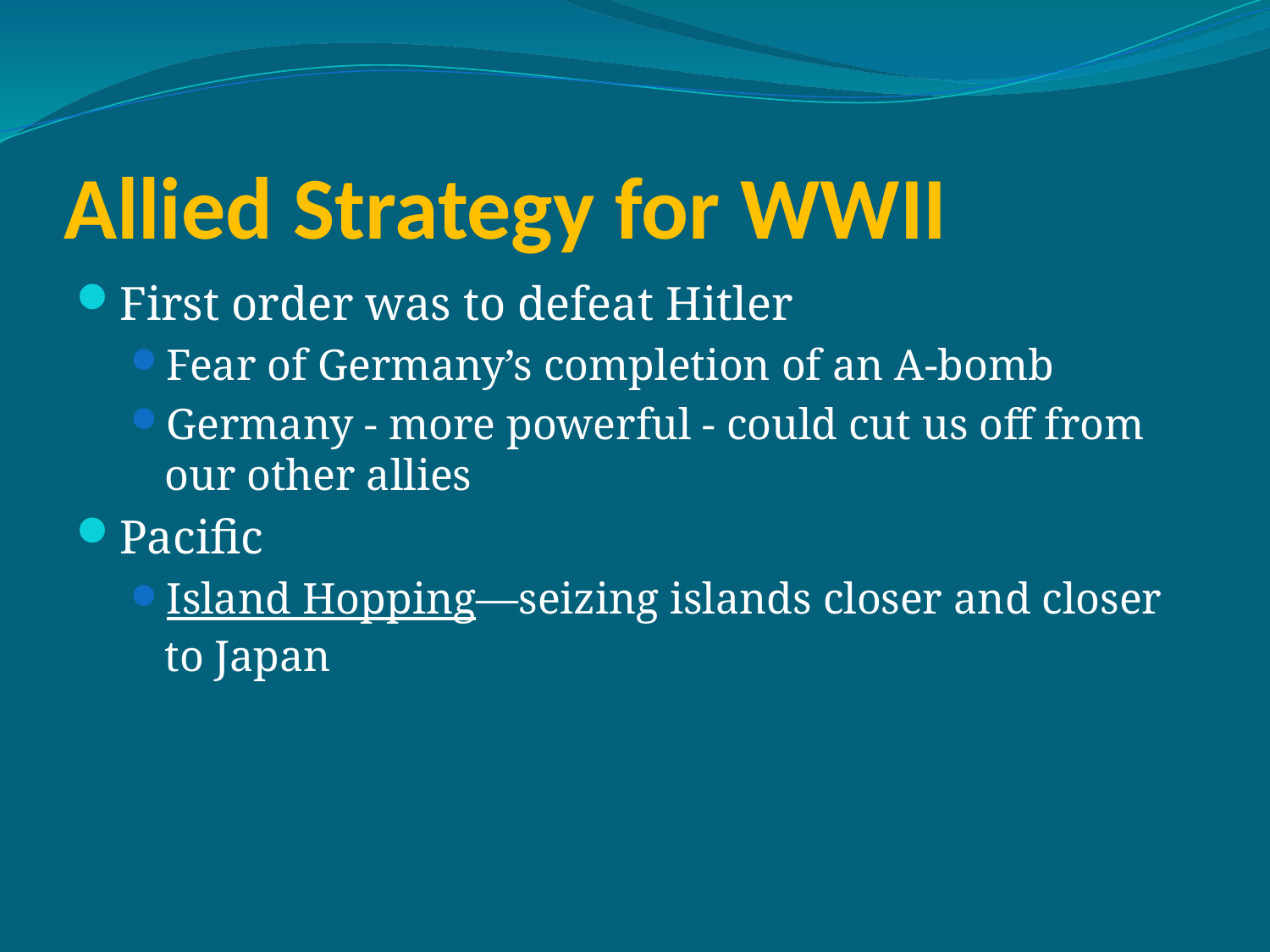

# Allied Strategy for WWII
First order was to defeat Hitler
Fear of Germany’s completion of an A-bomb
Germany - more powerful - could cut us off from our other allies
Pacific
Island Hopping—seizing islands closer and closer to Japan